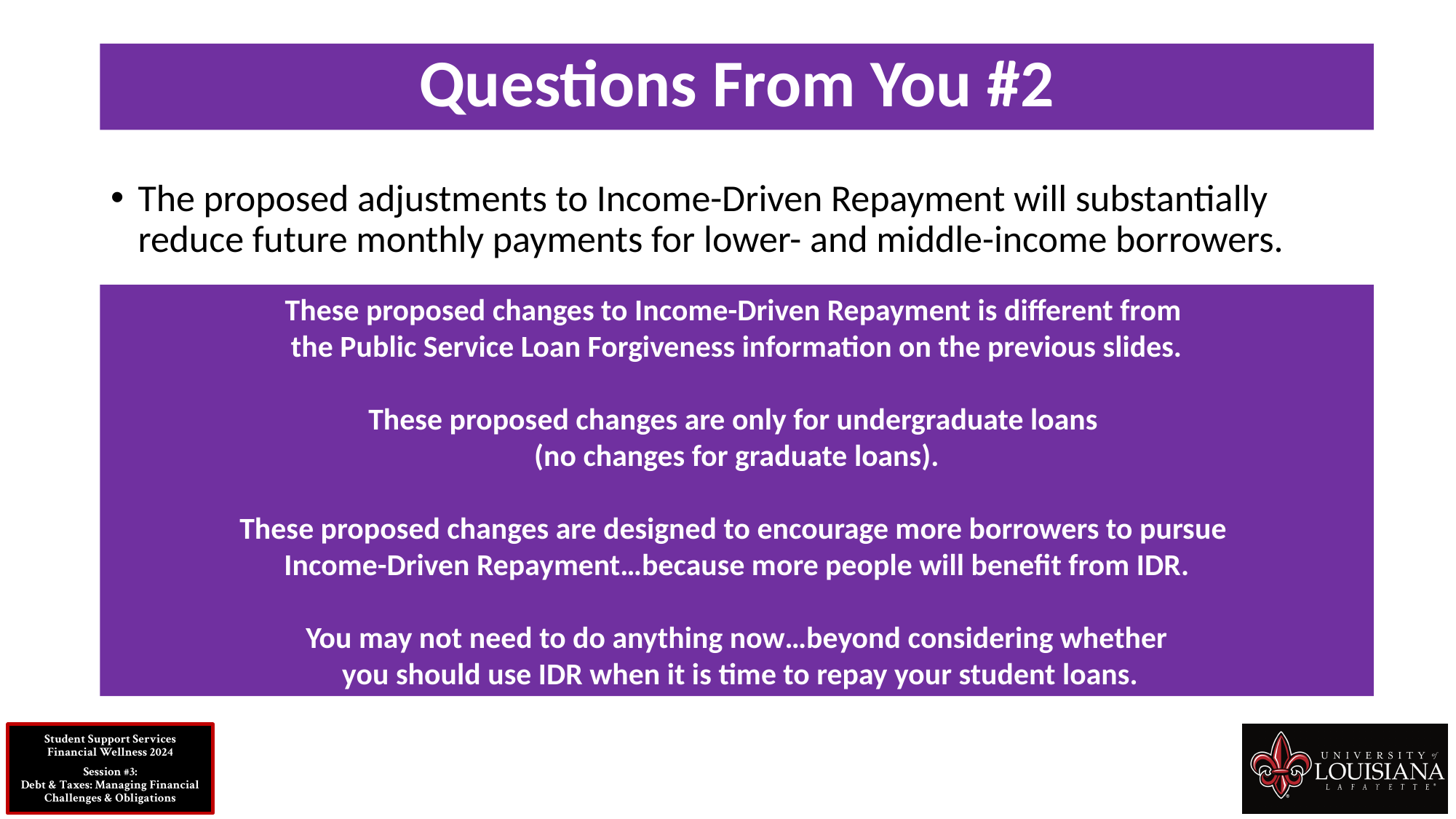

Questions From You #2
The proposed adjustments to Income-Driven Repayment will substantially reduce future monthly payments for lower- and middle-income borrowers.
Require borrowers to pay no more than 5% of their discretionary income monthly on undergraduate loans.
This is down from the 10% available under the most recent income-driven repayment plan.
Raise the amount of income that is considered non-discretionary income and therefore is protected from repayment, guaranteeing that no borrower earning under 225% of the federal poverty level will have to make a monthly payment.
Forgive loan balances after 10 years of payments, instead of 20 years, for borrowers with loan balances of $12,000 or less.
Cover the borrower's unpaid monthly interest, so that unlike other existing income-driven repayment plans, no borrower's loan balance will grow as long as they make their monthly payments—even when that monthly payment is $0 because their income is low.
These proposed changes to Income-Driven Repayment is different from
the Public Service Loan Forgiveness information on the previous slides.

These proposed changes are only for undergraduate loans
(no changes for graduate loans).

These proposed changes are designed to encourage more borrowers to pursue
Income-Driven Repayment…because more people will benefit from IDR.

You may not need to do anything now…beyond considering whether
 you should use IDR when it is time to repay your student loans.